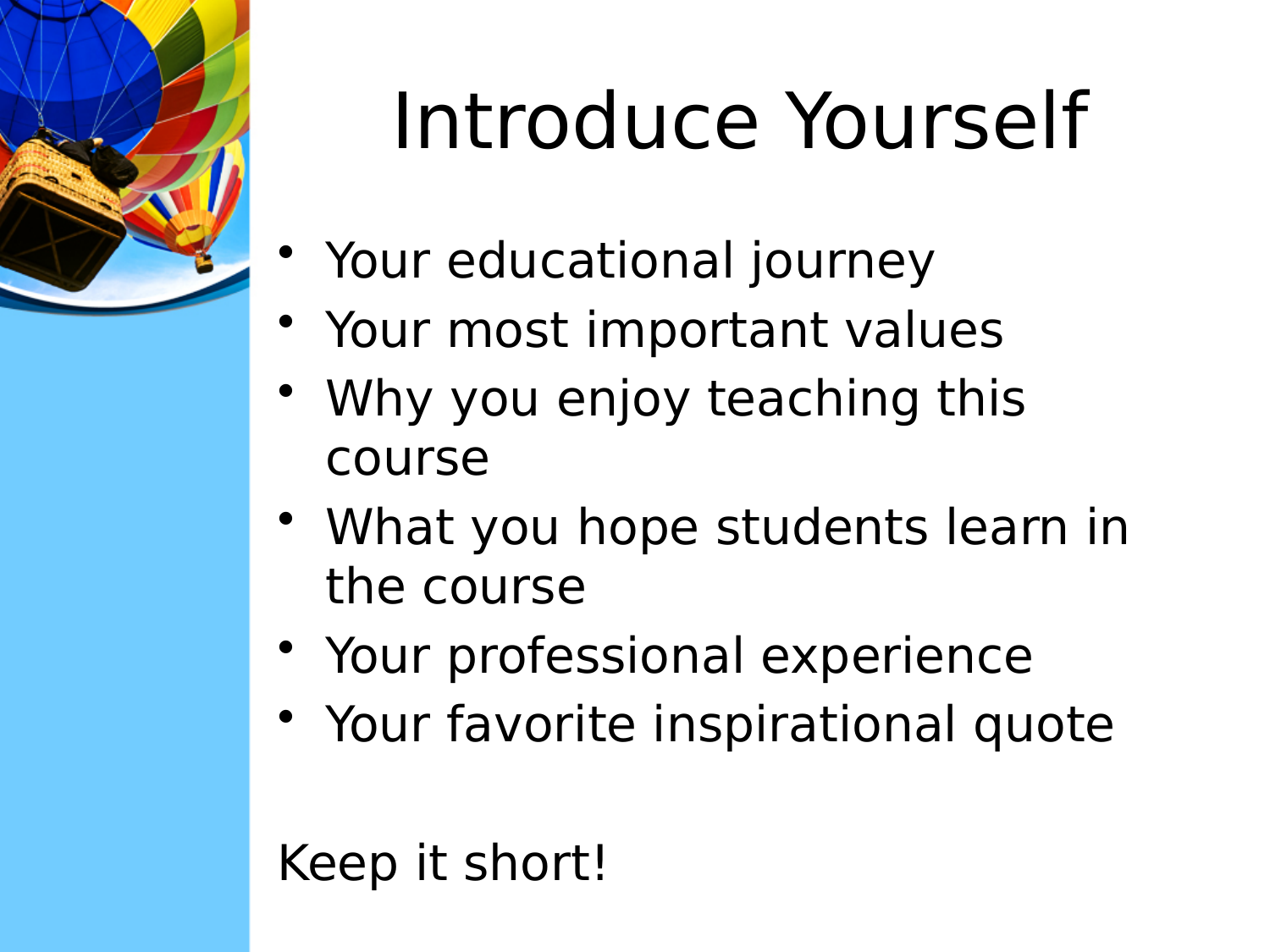

# Introduce Yourself
Your educational journey
Your most important values
Why you enjoy teaching this course
What you hope students learn in the course
Your professional experience
Your favorite inspirational quote

Keep it short!